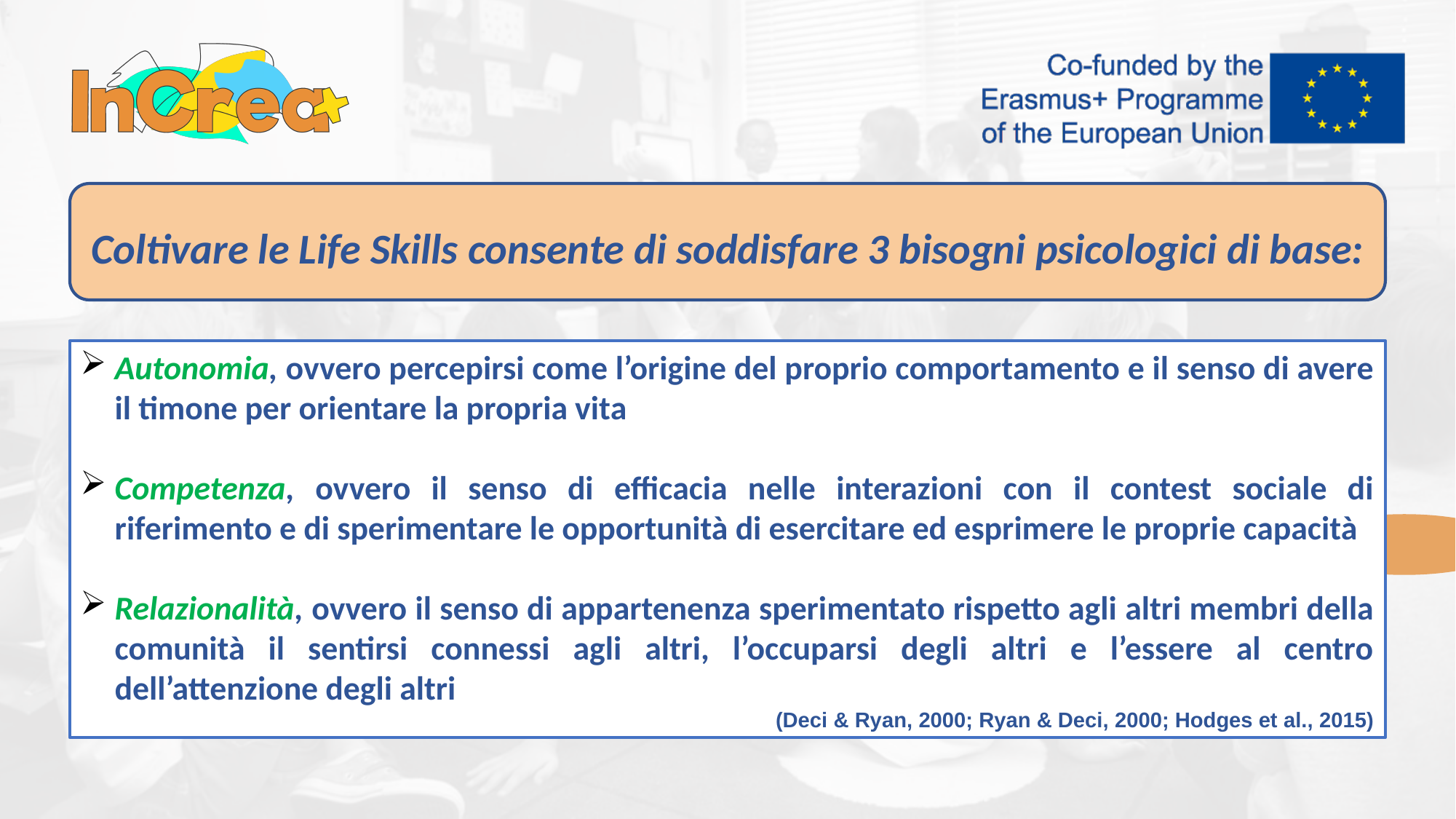

Coltivare le Life Skills consente di soddisfare 3 bisogni psicologici di base:

Autonomia, ovvero percepirsi come l’origine del proprio comportamento e il senso di avere il timone per orientare la propria vita

Competenza, ovvero il senso di efficacia nelle interazioni con il contest sociale di riferimento e di sperimentare le opportunità di esercitare ed esprimere le proprie capacità

Relazionalità, ovvero il senso di appartenenza sperimentato rispetto agli altri membri della comunità il sentirsi connessi agli altri, l’occuparsi degli altri e l’essere al centro dell’attenzione degli altri
(Deci & Ryan, 2000; Ryan & Deci, 2000; Hodges et al., 2015)